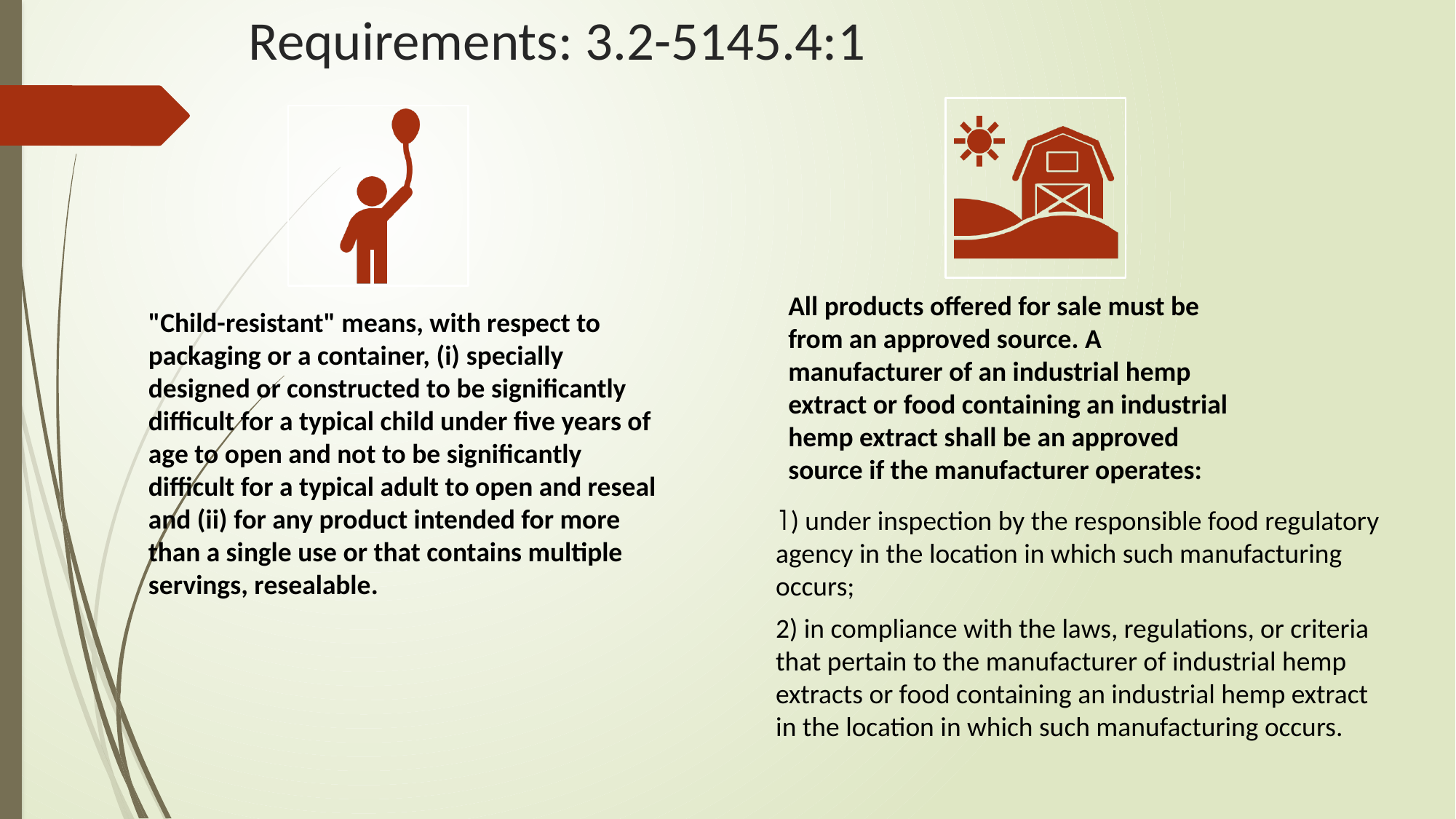

# Requirements: 3.2-5145.4:1
"Child-resistant" means, with respect to packaging or a container, (i) specially designed or constructed to be significantly difficult for a typical child under five years of age to open and not to be significantly difficult for a typical adult to open and reseal and (ii) for any product intended for more than a single use or that contains multiple servings, resealable.
All products offered for sale must be from an approved source. A manufacturer of an industrial hemp extract or food containing an industrial hemp extract shall be an approved source if the manufacturer operates:
1) under inspection by the responsible food regulatory agency in the location in which such manufacturing occurs;
2) in compliance with the laws, regulations, or criteria that pertain to the manufacturer of industrial hemp extracts or food containing an industrial hemp extract in the location in which such manufacturing occurs.